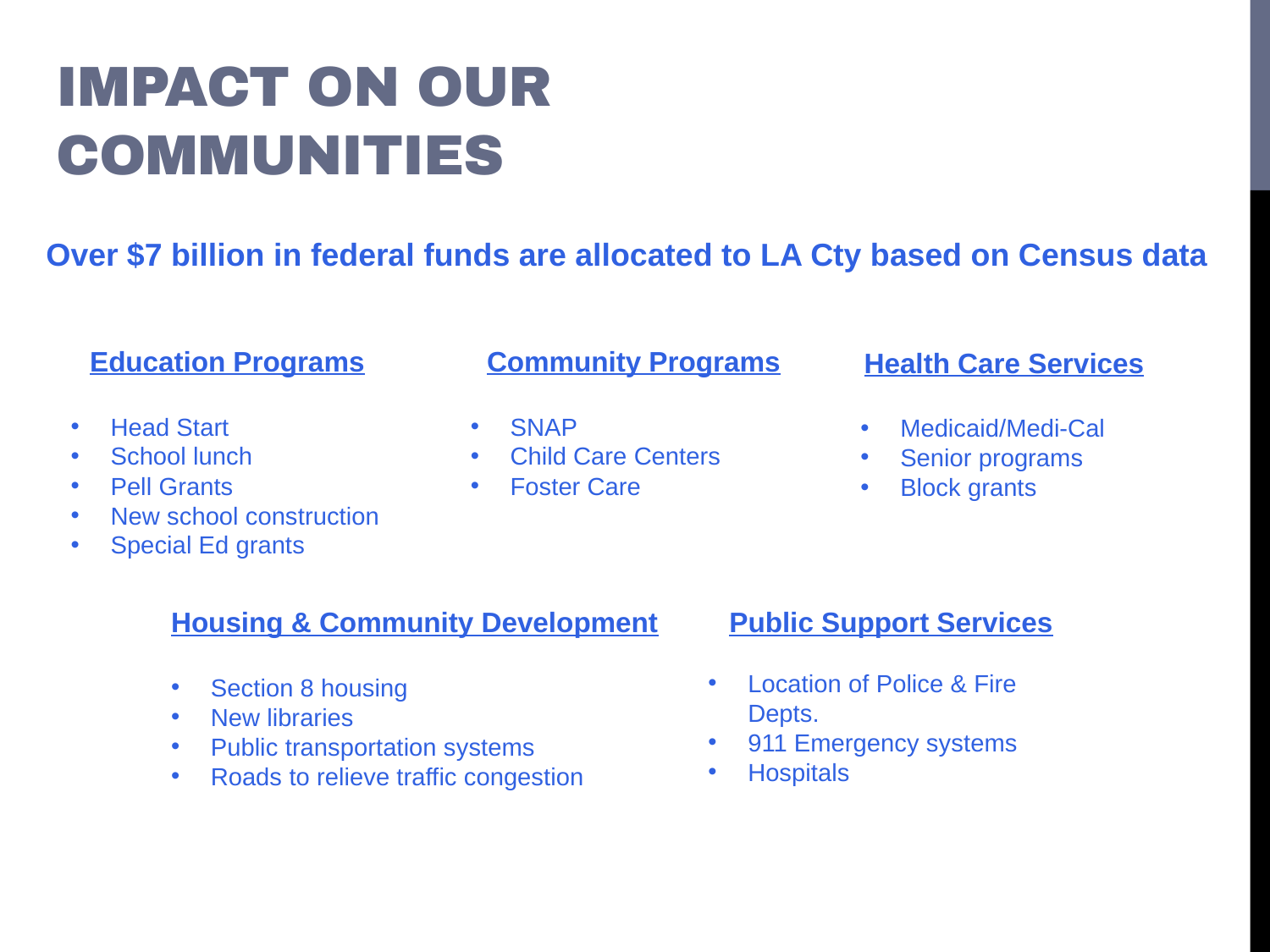

Impact on our communities

Over $7 billion in federal funds are allocated to LA Cty based on Census data
Education Programs

Head Start
School lunch
Pell Grants
New school construction
Special Ed grants
Community Programs

SNAP
Child Care Centers
Foster Care
Health Care Services

Medicaid/Medi-Cal
Senior programs
Block grants
Housing & Community Development

Section 8 housing
New libraries
Public transportation systems
Roads to relieve traffic congestion
Public Support Services

Location of Police & Fire Depts.
911 Emergency systems
Hospitals